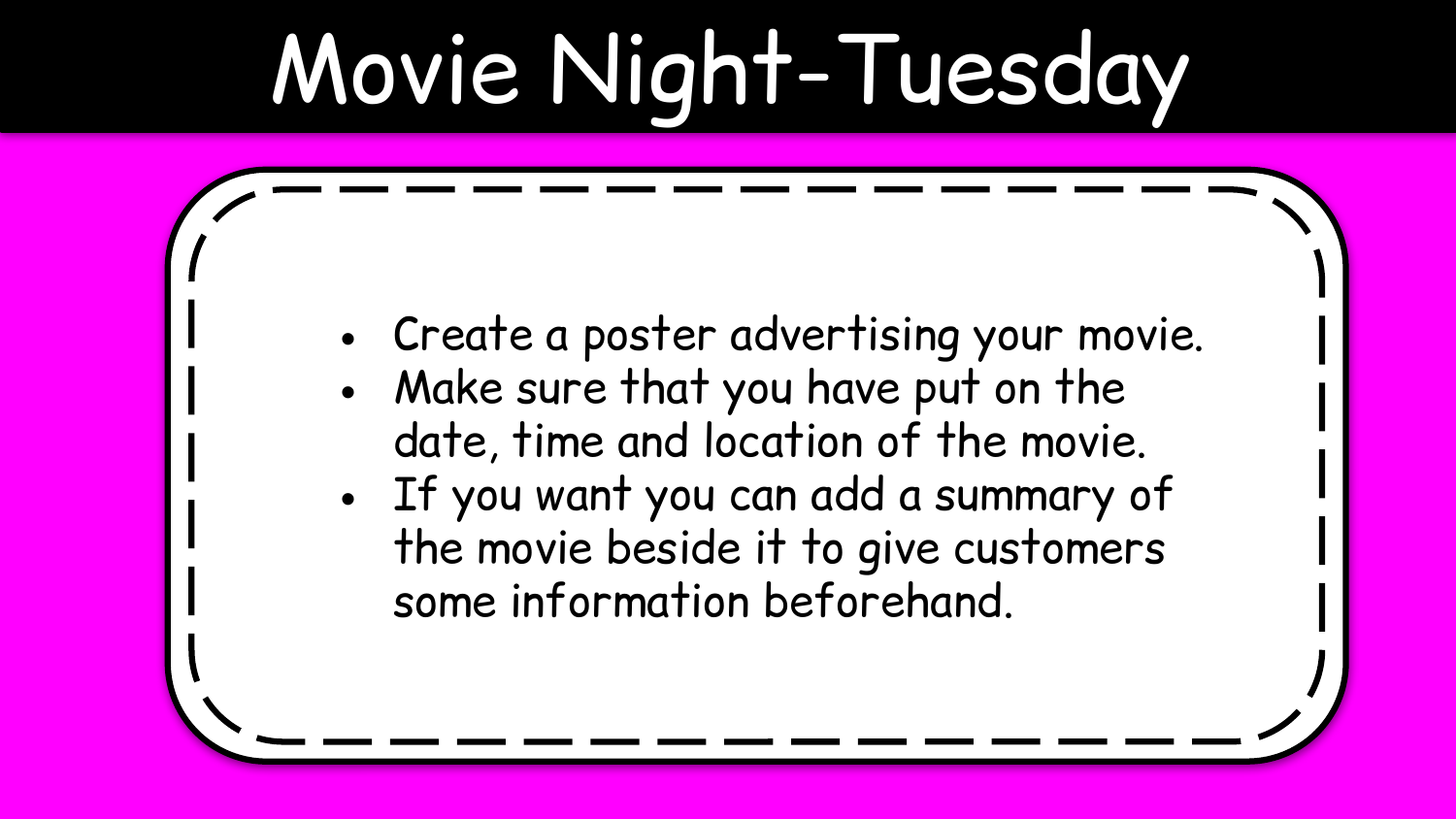

Movie Night-Tuesday

Create a poster advertising your movie.
Make sure that you have put on the date, time and location of the movie.
If you want you can add a summary of the movie beside it to give customers some information beforehand.